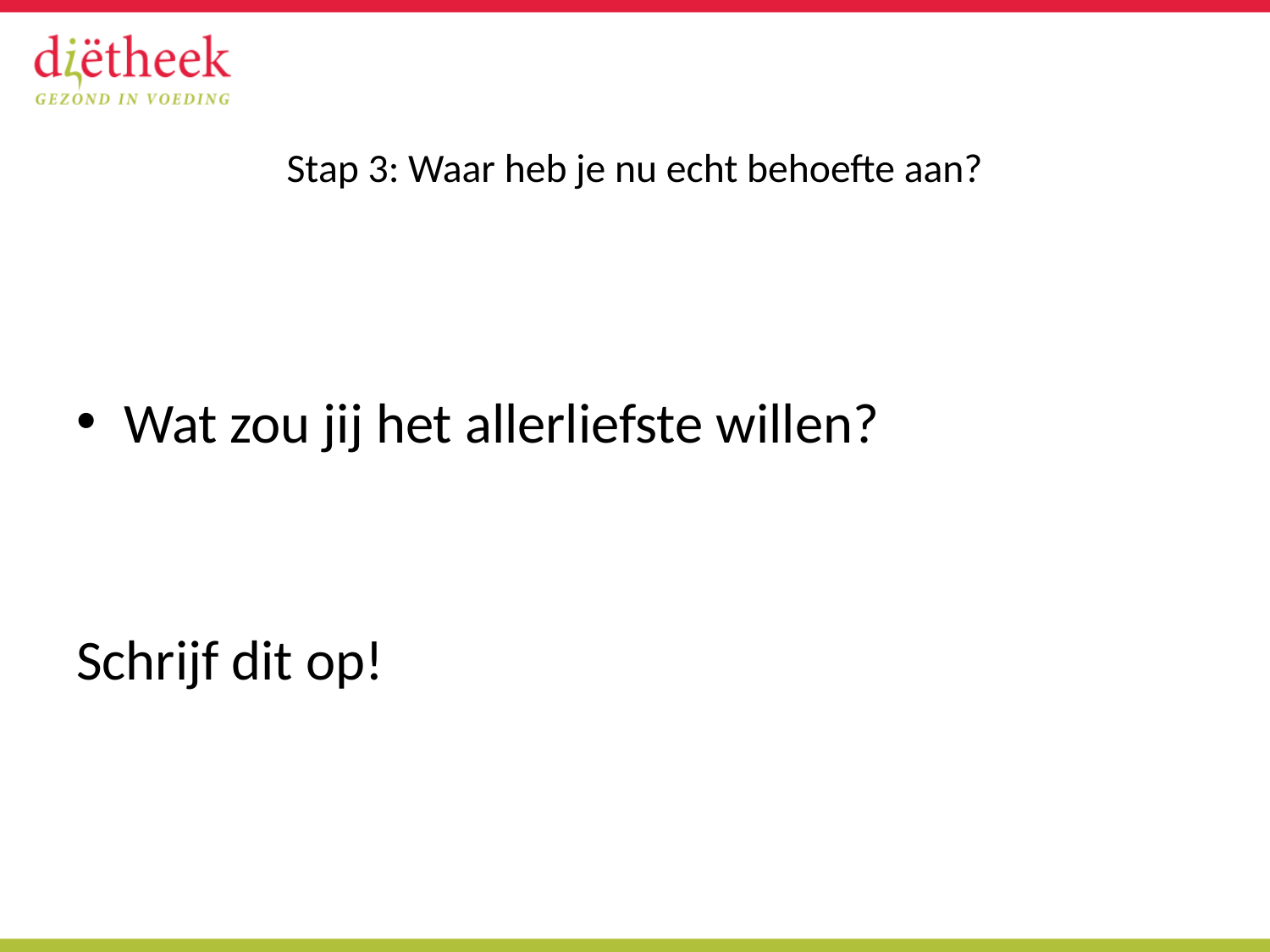

# Stap 3: Waar heb je nu echt behoefte aan?

Wat zou jij het allerliefste willen?

Schrijf dit op!